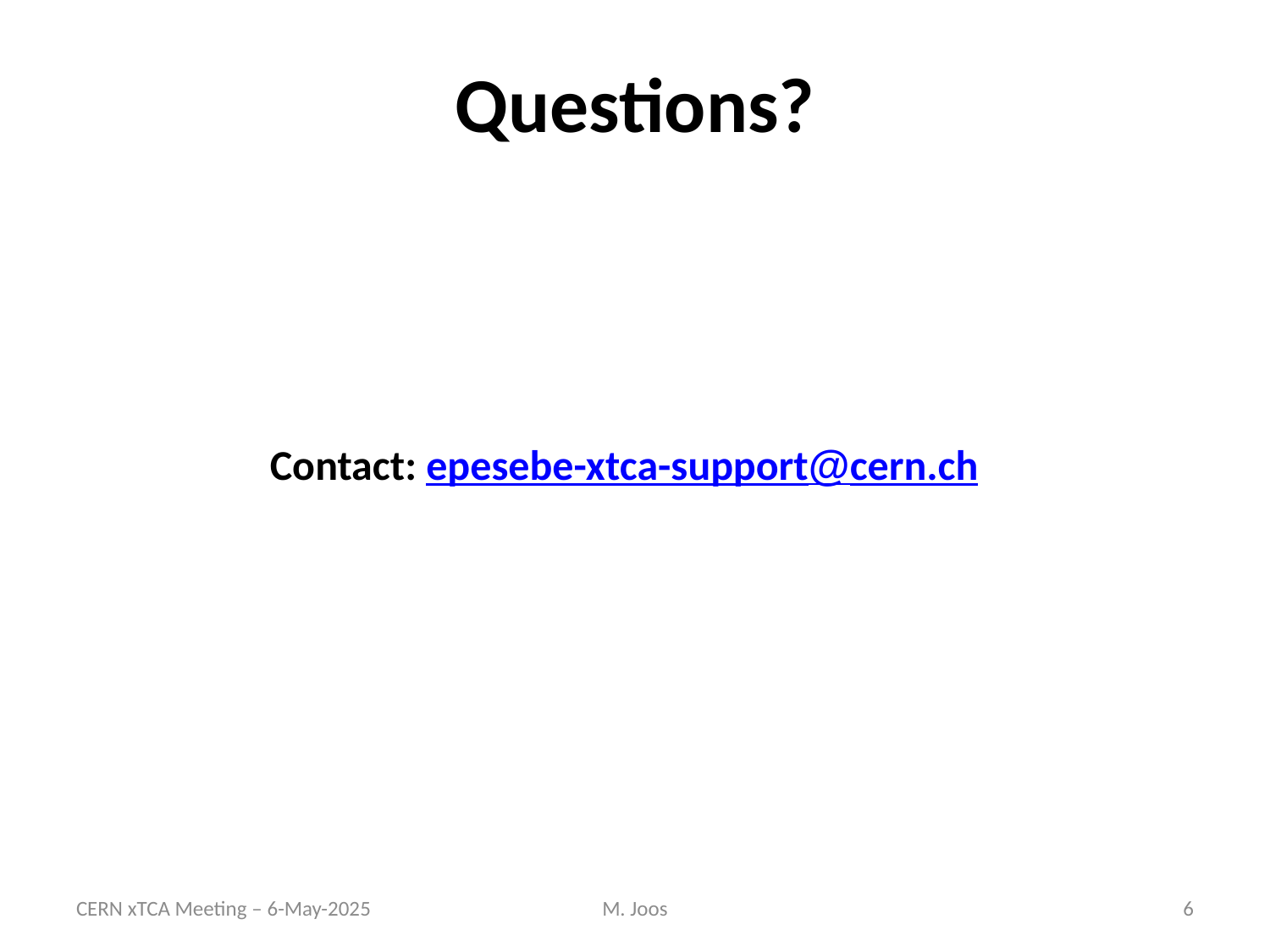

# Questions?

	       Contact: epesebe-xtca-support@cern.ch
CERN xTCA Meeting – 6-May-2025
M. Joos
6